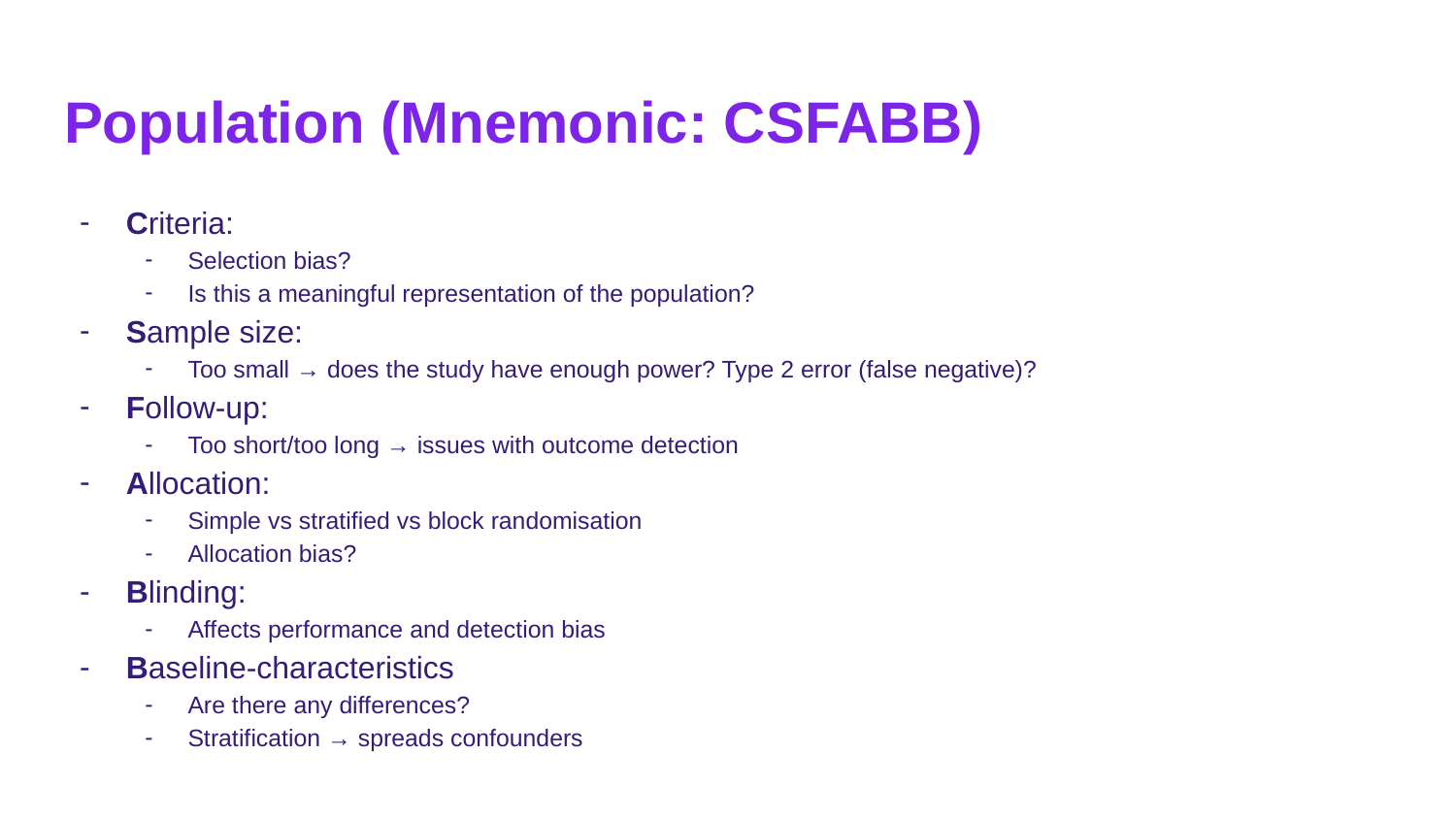

# Population (Mnemonic: CSFABB)
Criteria:
Selection bias?
Is this a meaningful representation of the population?
Sample size:
Too small → does the study have enough power? Type 2 error (false negative)?
Follow-up:
Too short/too long → issues with outcome detection
Allocation:
Simple vs stratified vs block randomisation
Allocation bias?
Blinding:
Affects performance and detection bias
Baseline-characteristics
Are there any differences?
Stratification → spreads confounders